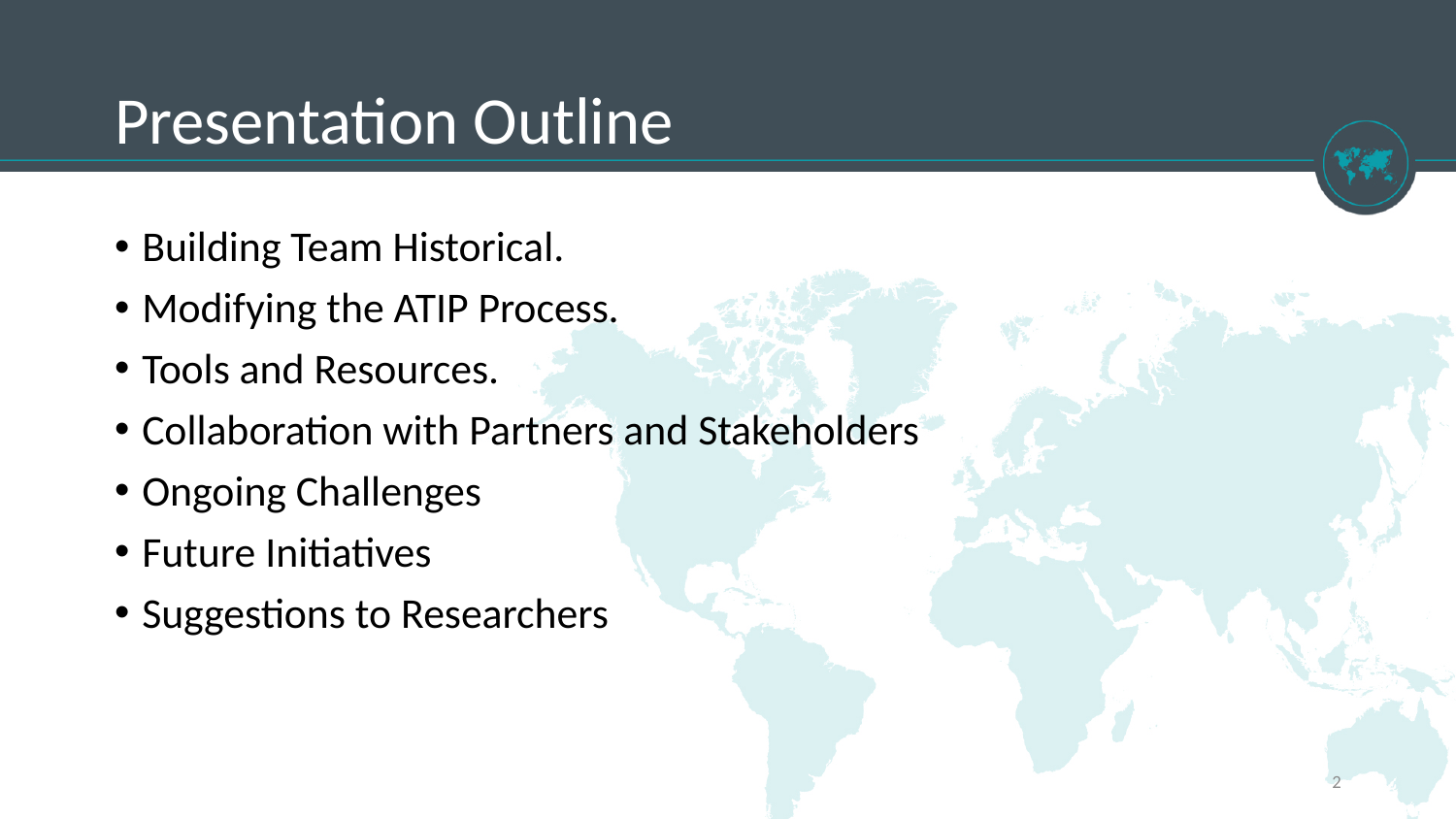

# Presentation Outline
Building Team Historical.
Modifying the ATIP Process.
Tools and Resources.
Collaboration with Partners and Stakeholders
Ongoing Challenges
Future Initiatives
Suggestions to Researchers
2